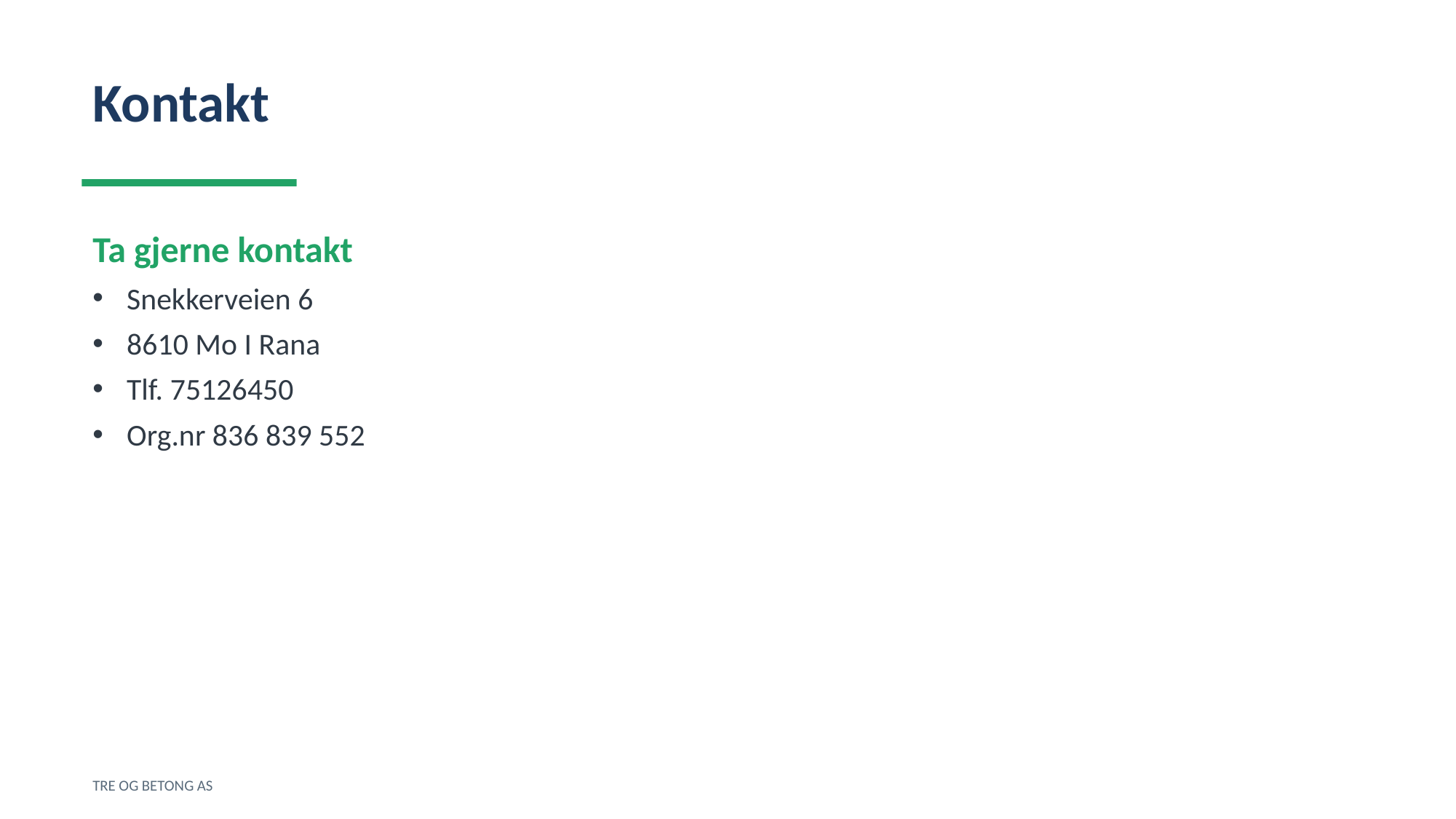

Kontakt

Ta gjerne kontakt
Snekkerveien 6
8610 Mo I Rana
Tlf. 75126450
Org.nr 836 839 552
TRE OG BETONG AS